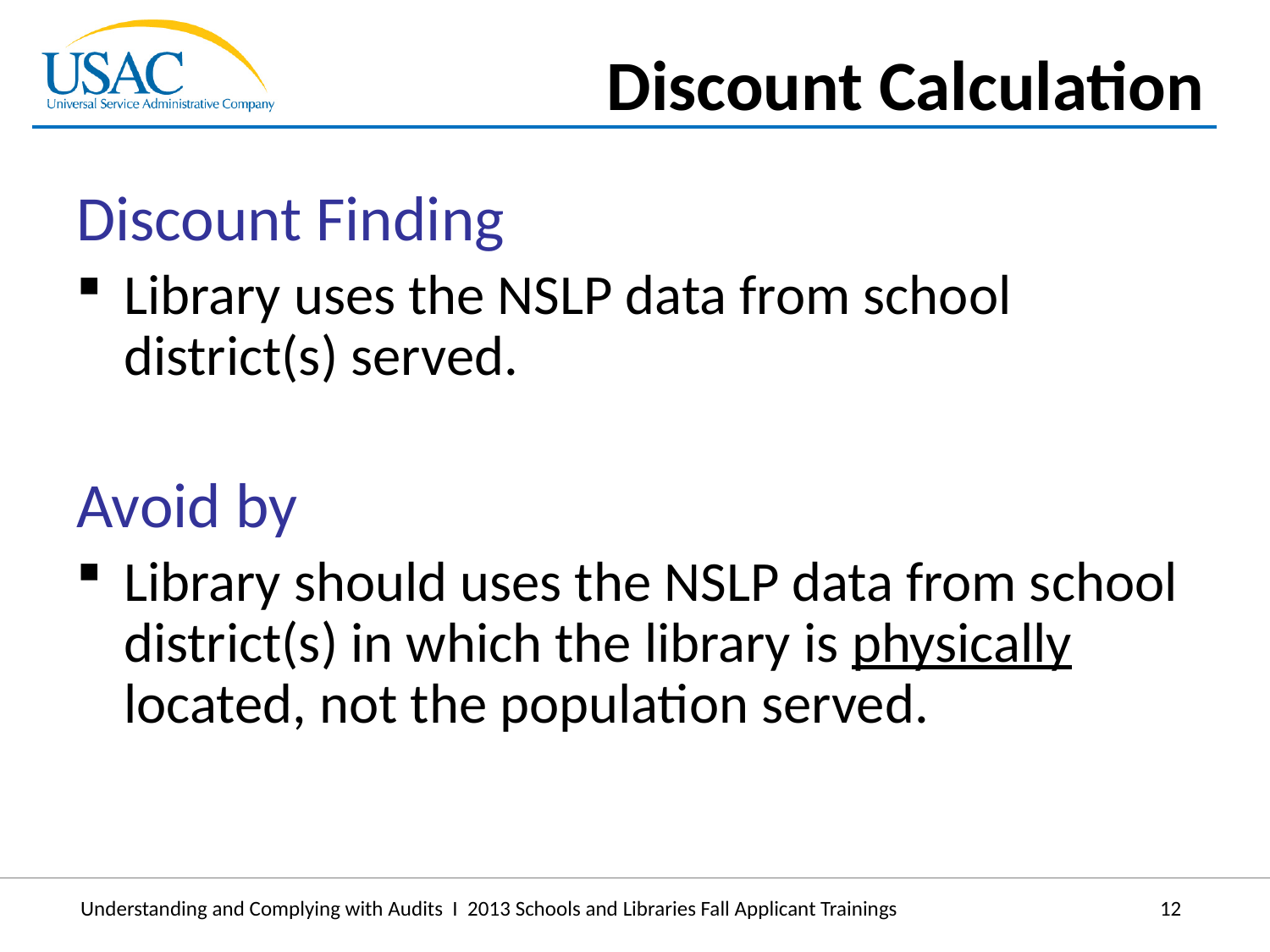

# Discount Calculation
Discount Finding
Library uses the NSLP data from school district(s) served.

Avoid by
Library should uses the NSLP data from school district(s) in which the library is physically located, not the population served.